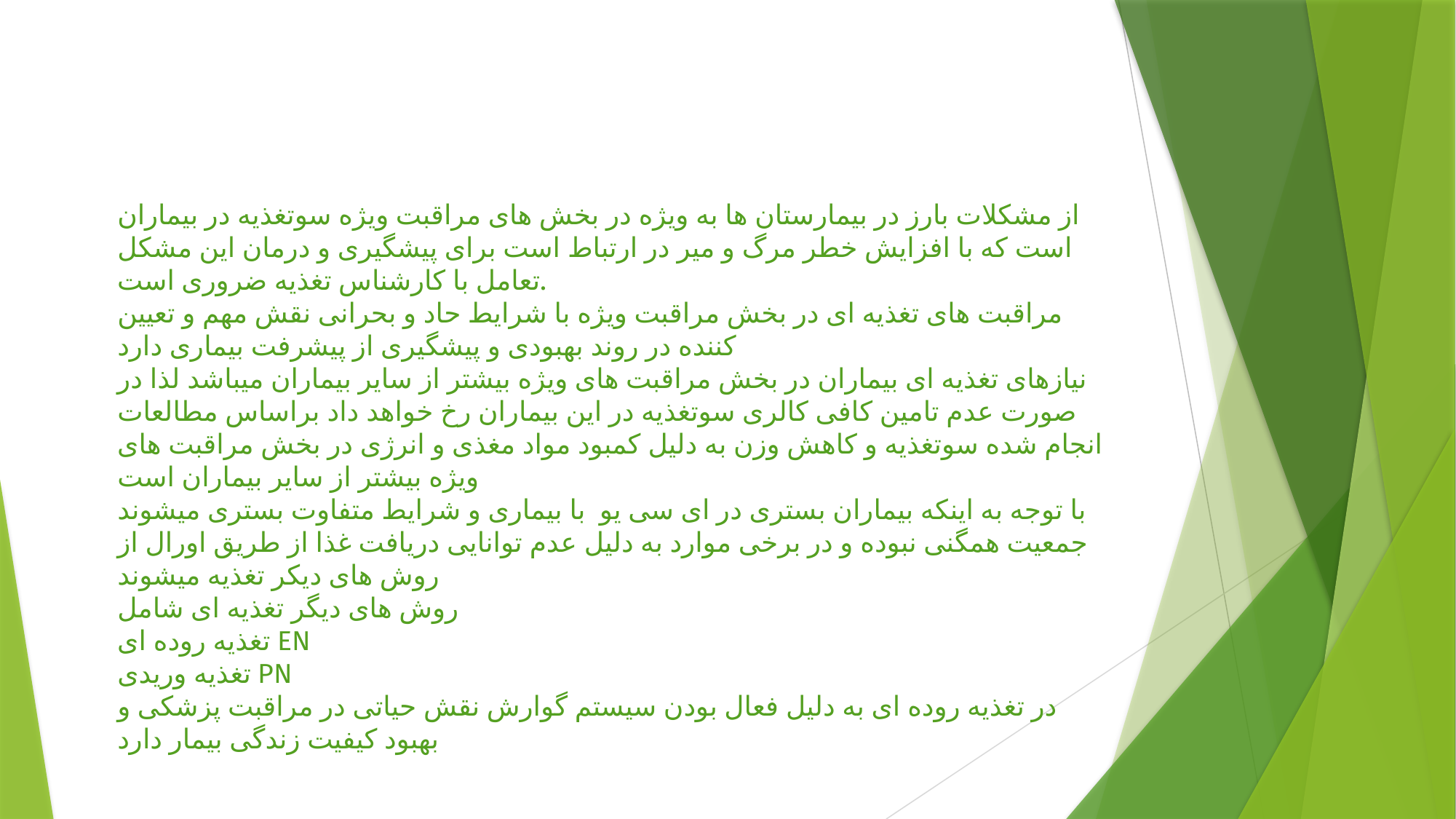

از مشکلات بارز در بیمارستان ها به ویژه در بخش های مراقبت ویژه سوتغذیه در بیماران است که با افزایش خطر مرگ و میر در ارتباط است برای پیشگیری و درمان این مشکل تعامل با کارشناس تغذیه ضروری است.
مراقبت های تغذیه ای در بخش مراقبت ویژه با شرایط حاد و بحرانی نقش مهم و تعیین کننده در روند بهبودی و پیشگیری از پیشرفت بیماری دارد
نیازهای تغذیه ای بیماران در بخش مراقبت های ویژه بیشتر از سایر بیماران میباشد لذا در صورت عدم تامین کافی کالری سوتغذیه در این بیماران رخ خواهد داد براساس مطالعات انجام شده سوتغذیه و کاهش وزن به دلیل کمبود مواد مغذی و انرژی در بخش مراقبت های ویژه بیشتر از سایر بیماران است
با توجه به اینکه بیماران بستری در ای سی یو  با بیماری و شرایط متفاوت بستری میشوند جمعیت همگنی نبوده و در برخی موارد به دلیل عدم توانایی دریافت غذا از طریق اورال از روش های دیکر تغذیه میشوند
روش های دیگر تغذیه ای شامل
تغذیه روده ای EN
تغذیه وریدی PN
در تغذیه روده ای به دلیل فعال بودن سیستم گوارش نقش حیاتی در مراقبت پزشکی و بهبود کیفیت زندگی بیمار دارد
#